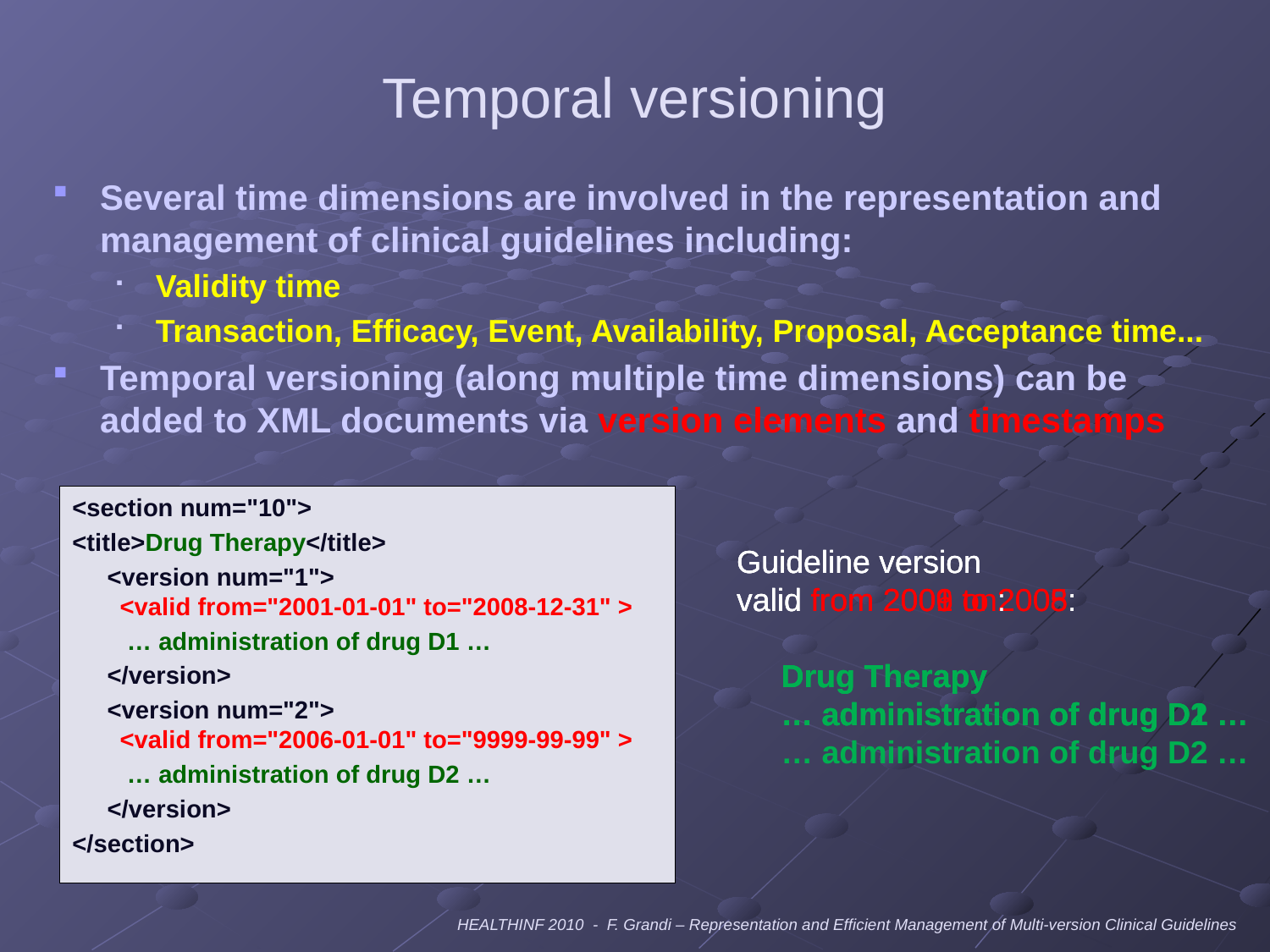

# Temporal versioning
Several time dimensions are involved in the representation and management of clinical guidelines including:
Validity time
Transaction, Efficacy, Event, Availability, Proposal, Acceptance time...
Temporal versioning (along multiple time dimensions) can be added to XML documents via version elements and timestamps

<section num="10">
<title>Drug Therapy</title>
     <version num="1">
<valid from="2001-01-01" to="2008-12-31" >
	 … administration of drug D1 …
     </version>
     <version num="2">
<valid from="2006-01-01" to="9999-99-99" >
	 … administration of drug D2 …
     </version>
</section>
Guideline version
valid from 2001 to 2005:

     Drug Therapy
     … administration of drug D1 …

Guideline version
valid from 2006 to 2008:

     Drug Therapy
     … administration of drug D1 …
     … administration of drug D2 …

Guideline version
valid from 2009 on:

     Drug Therapy
     … administration of drug D2 …

HEALTHINF 2010  -  F. Grandi – Representation and Efficient Management of Multi-version Clinical Guidelines